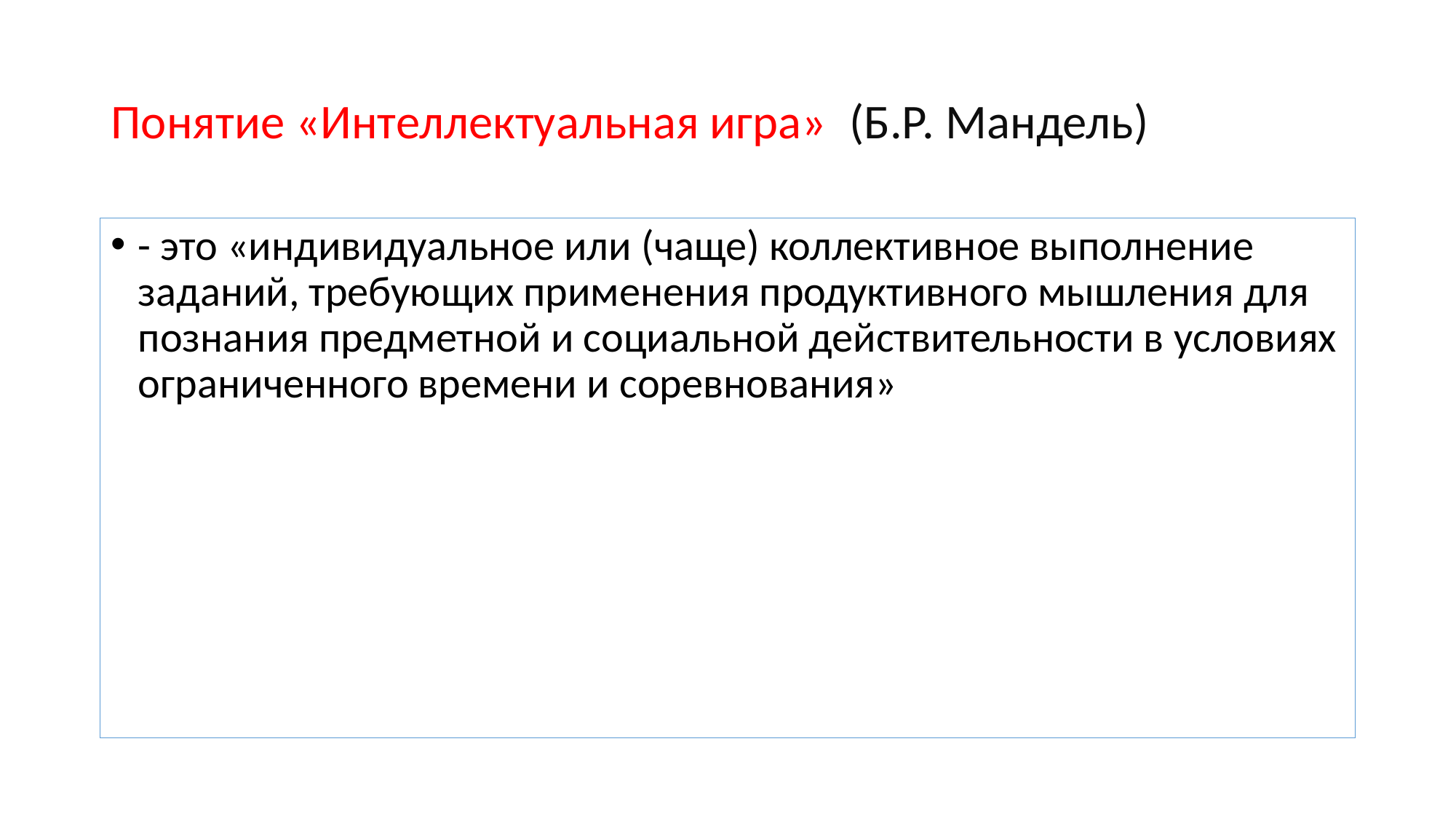

# Понятие «Интеллектуальная игра»  (Б.Р. Мандель)
- это «индивидуальное или (чаще) коллективное выполнение заданий, требующих применения продуктивного мышления для познания предметной и социальной действительности в условиях ограниченного времени и соревнования»